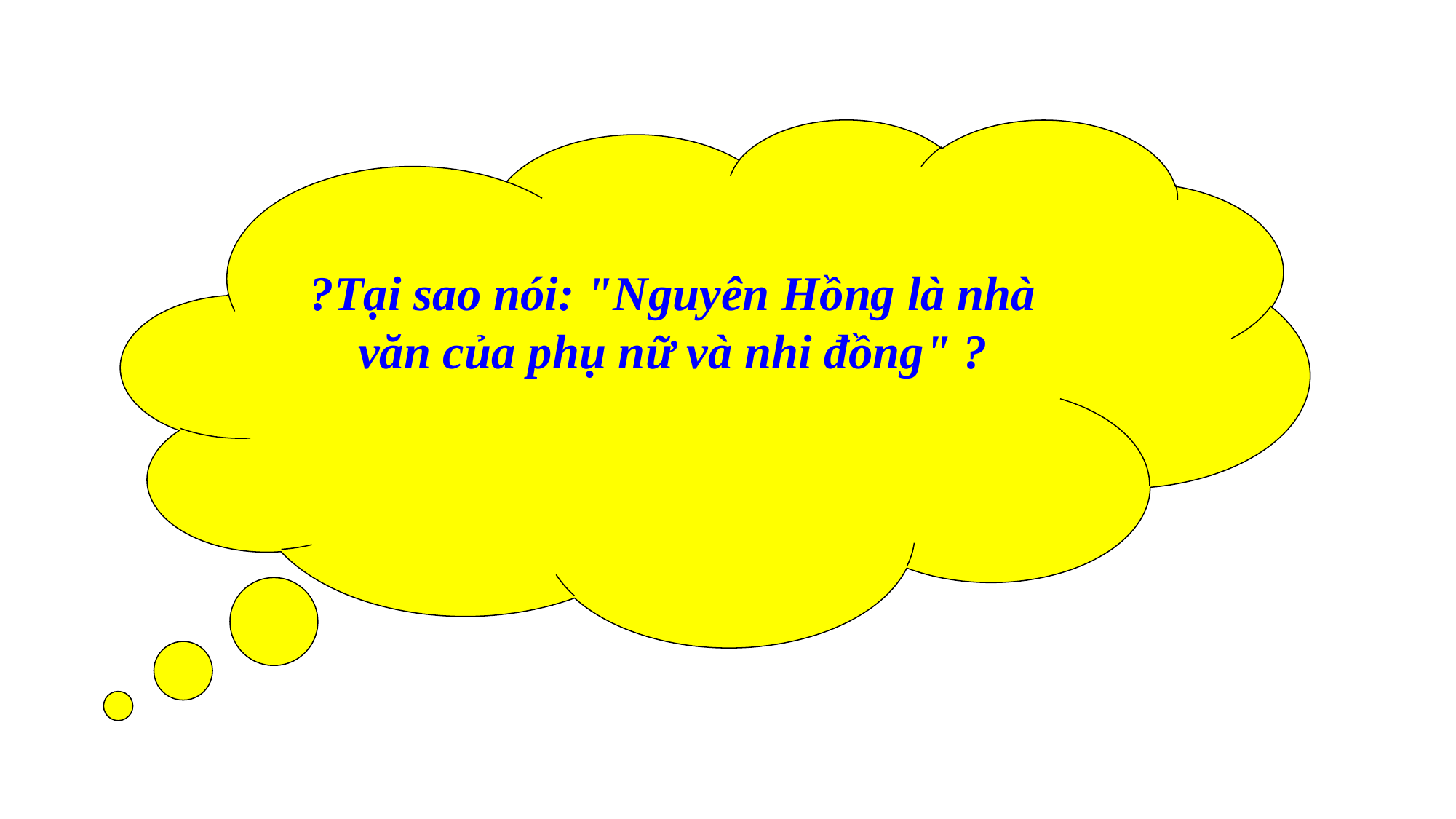

?Tại sao nói: "Nguyên Hồng là nhà văn của phụ nữ và nhi đồng" ?